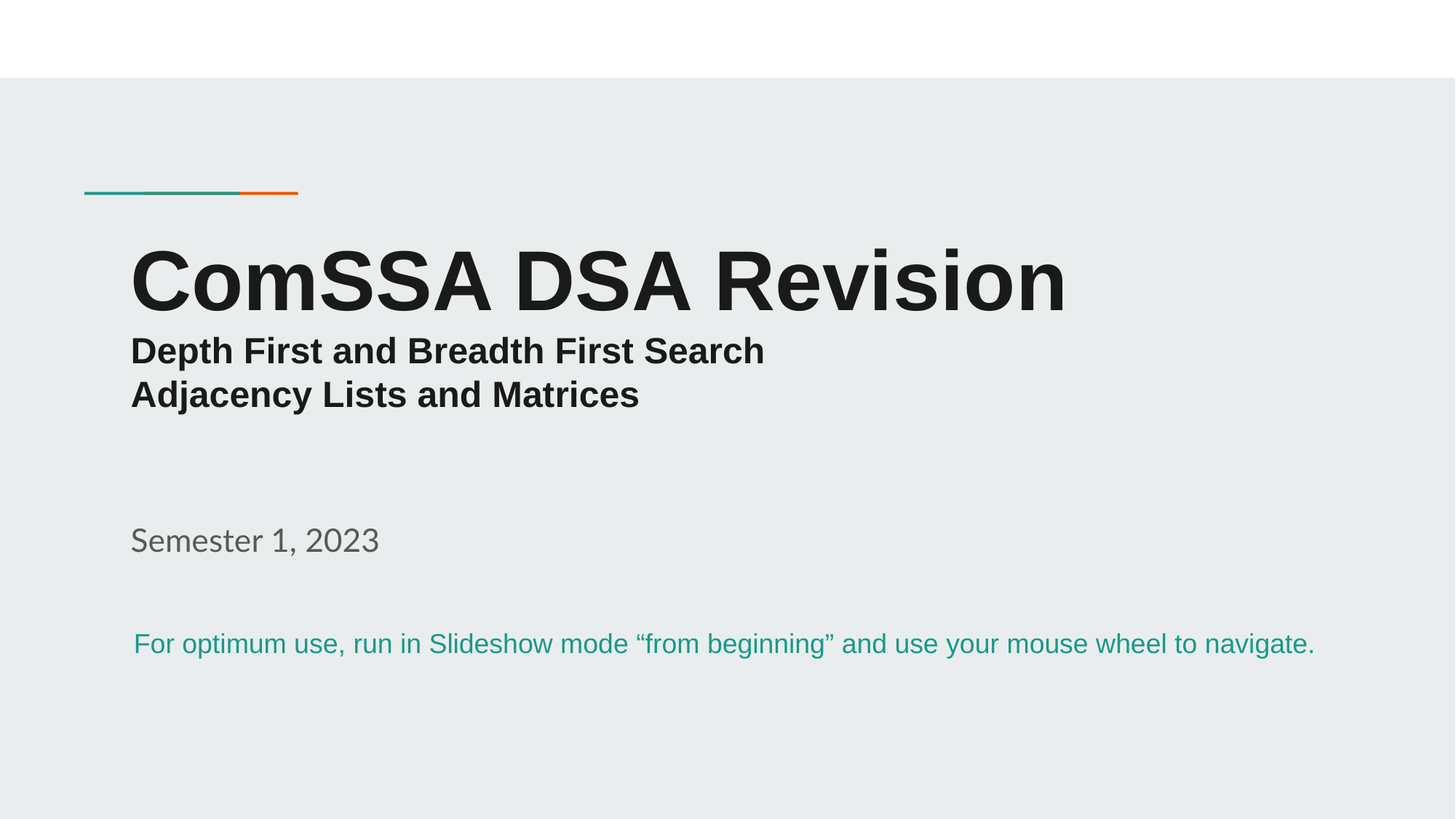

# ComSSA DSA Revision Depth First and Breadth First Search Adjacency Lists and Matrices
Semester 1, 2023

For optimum use, run in Slideshow mode “from beginning” and use your mouse wheel to navigate.